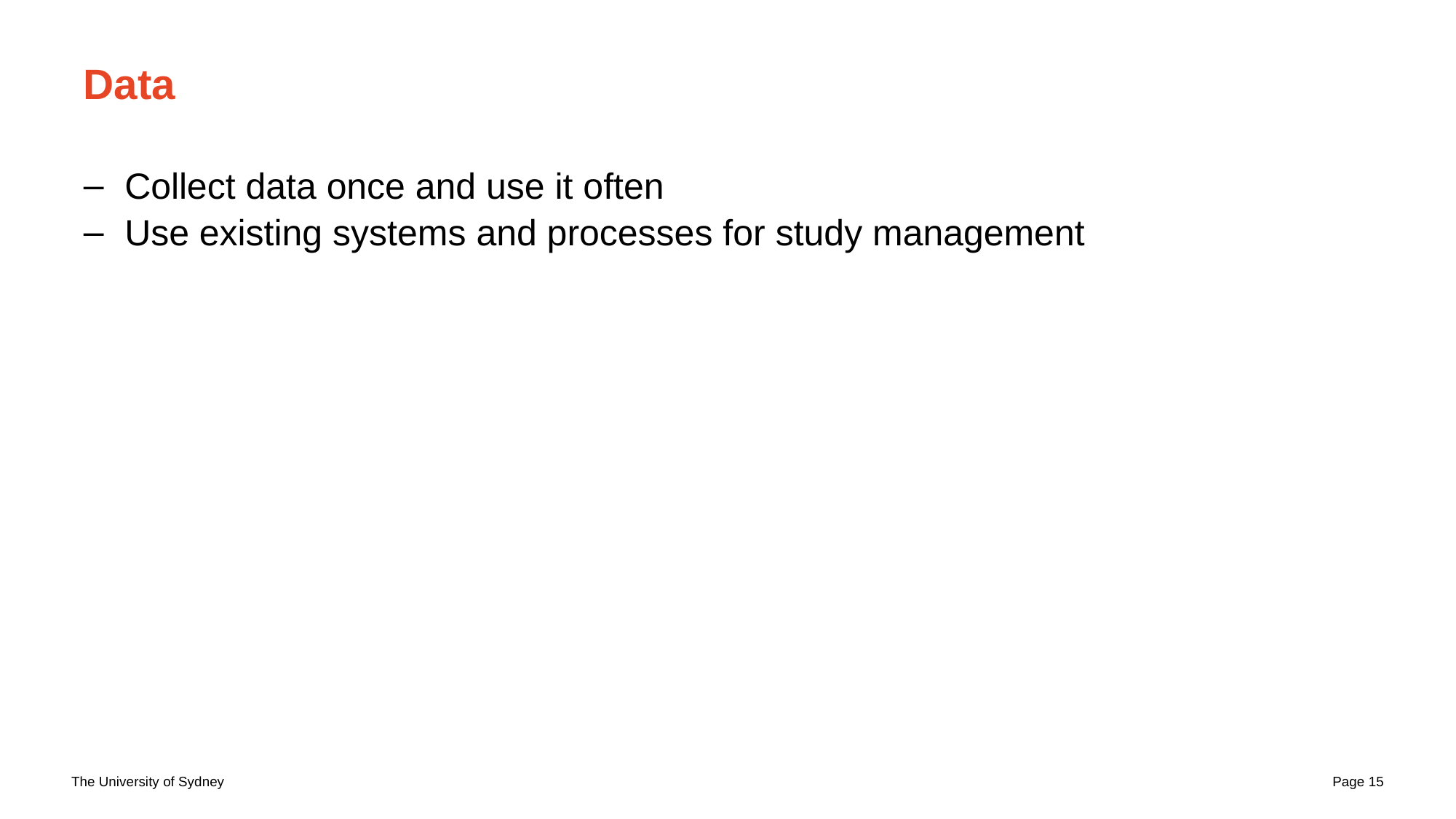

# Data
Collect data once and use it often
Use existing systems and processes for study management